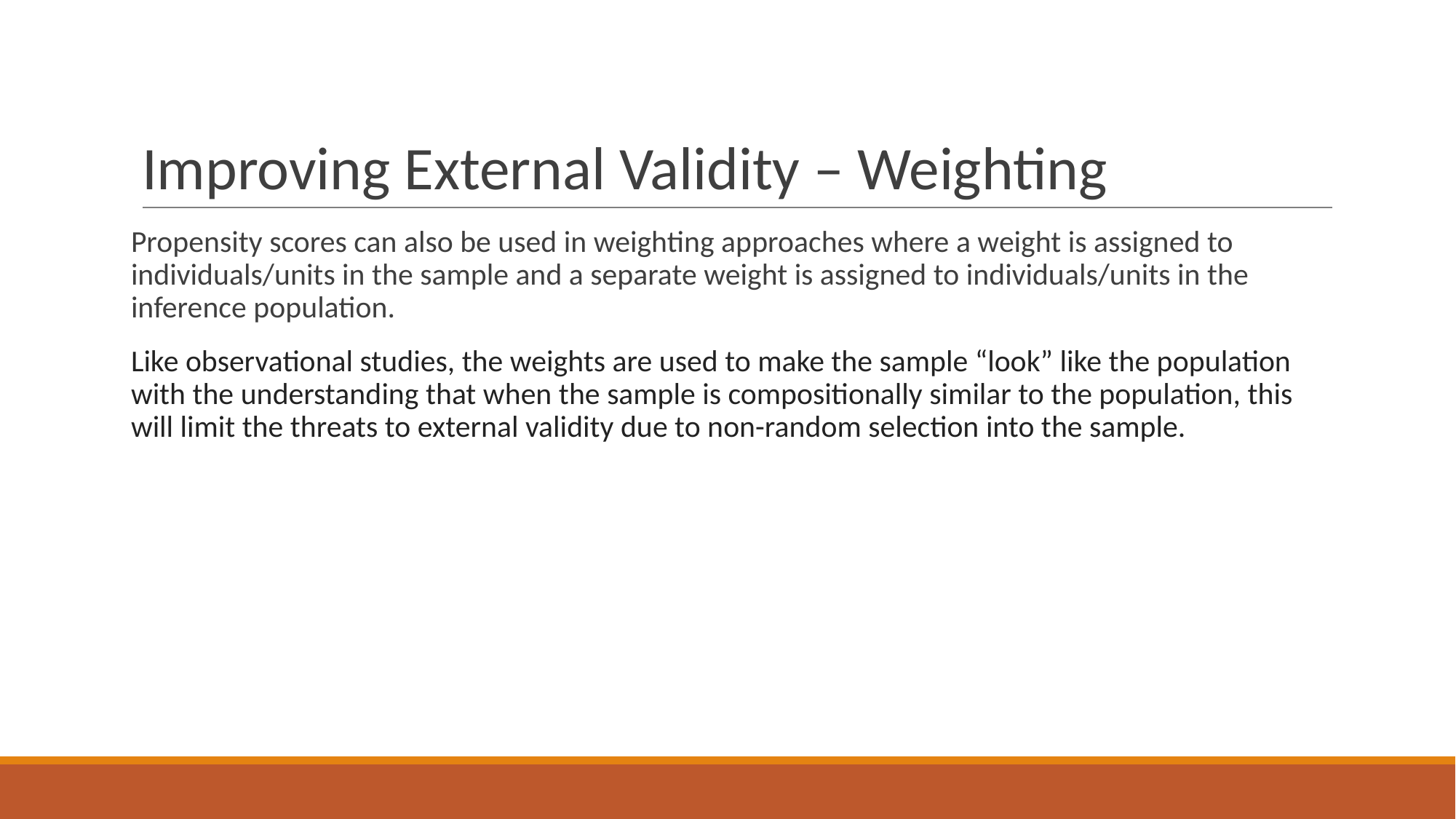

# Improving External Validity – Weighting
Propensity scores can also be used in weighting approaches where a weight is assigned to individuals/units in the sample and a separate weight is assigned to individuals/units in the inference population.
Like observational studies, the weights are used to make the sample “look” like the population with the understanding that when the sample is compositionally similar to the population, this will limit the threats to external validity due to non-random selection into the sample.